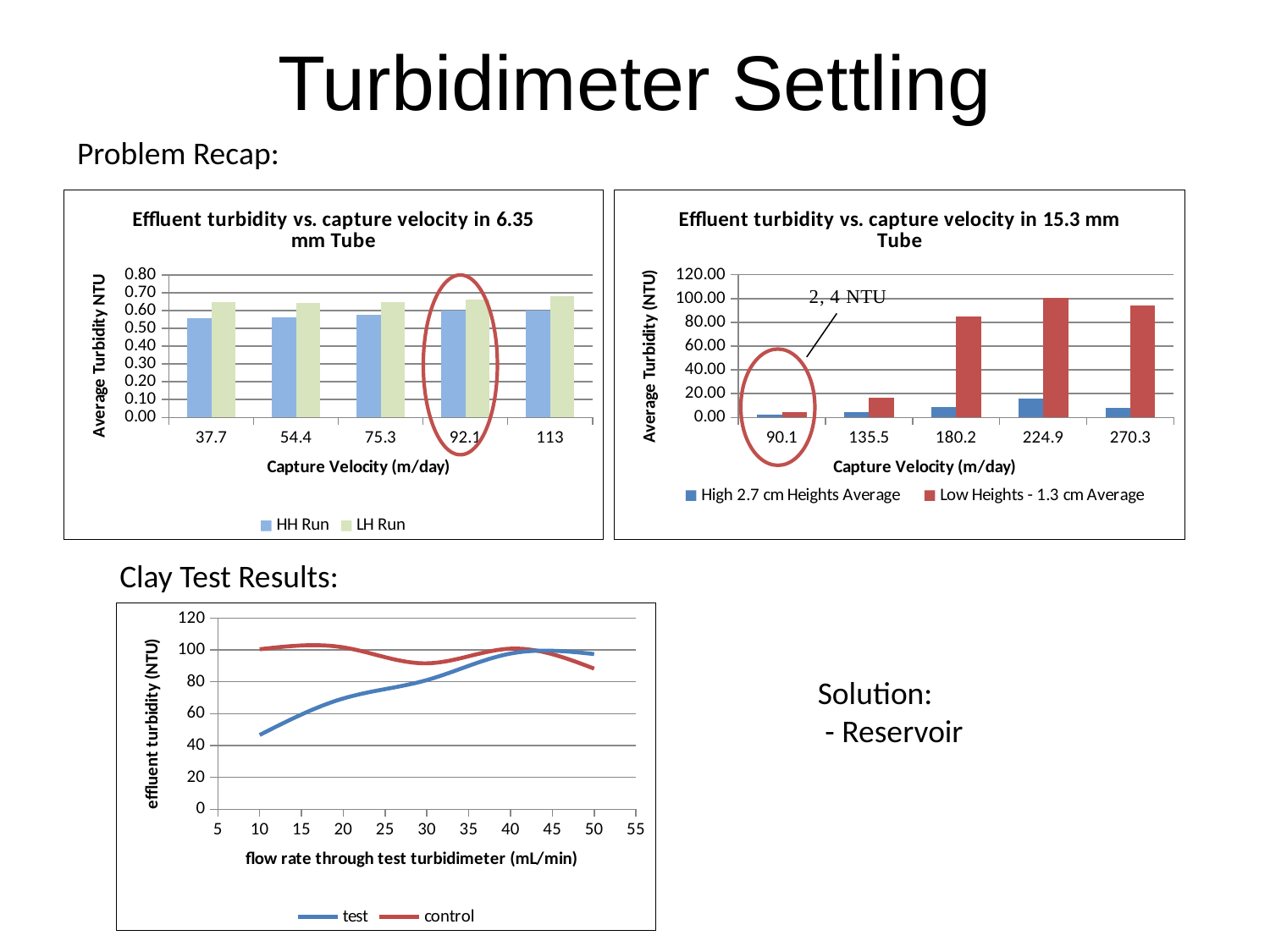

# Turbidimeter Settling
Problem Recap:

### Chart: Effluent turbidity vs. capture velocity in 6.35 mm Tube

| Category |  |  |
|---|---|---|
| 37.700000000000003 | 0.5548299319727894 | 0.644897959183674 |
| 54.4 | 0.5610891089108909 | 0.6404545454545456 |
| 75.3 | 0.5759459459459461 | 0.6450684931506853 |
| 92.1 | 0.5973873873873872 | 0.6607500000000007 |
| 113 | 0.5973873873873872 | 0.6805882352941177 |

### Chart: Effluent turbidity vs. capture velocity in 15.3 mm Tube

| Category |  |  |
|---|---|---|
| 90.1 | 2.310392156862745 | 4.339305555555556 |
| 135.5 | 4.624898989898987 | 16.76151515151515 |
| 180.2 | 8.554166666666672 | 84.74172222222224 |
| 224.9 | 16.1634126984127 | 100.47714285714285 |
| 270.3 | 8.058333333333334 | 94.10576190476183 |

Clay Test Results:

### Chart

| Category |  |  |
|---|---|---|
Solution:
 - Reservoir